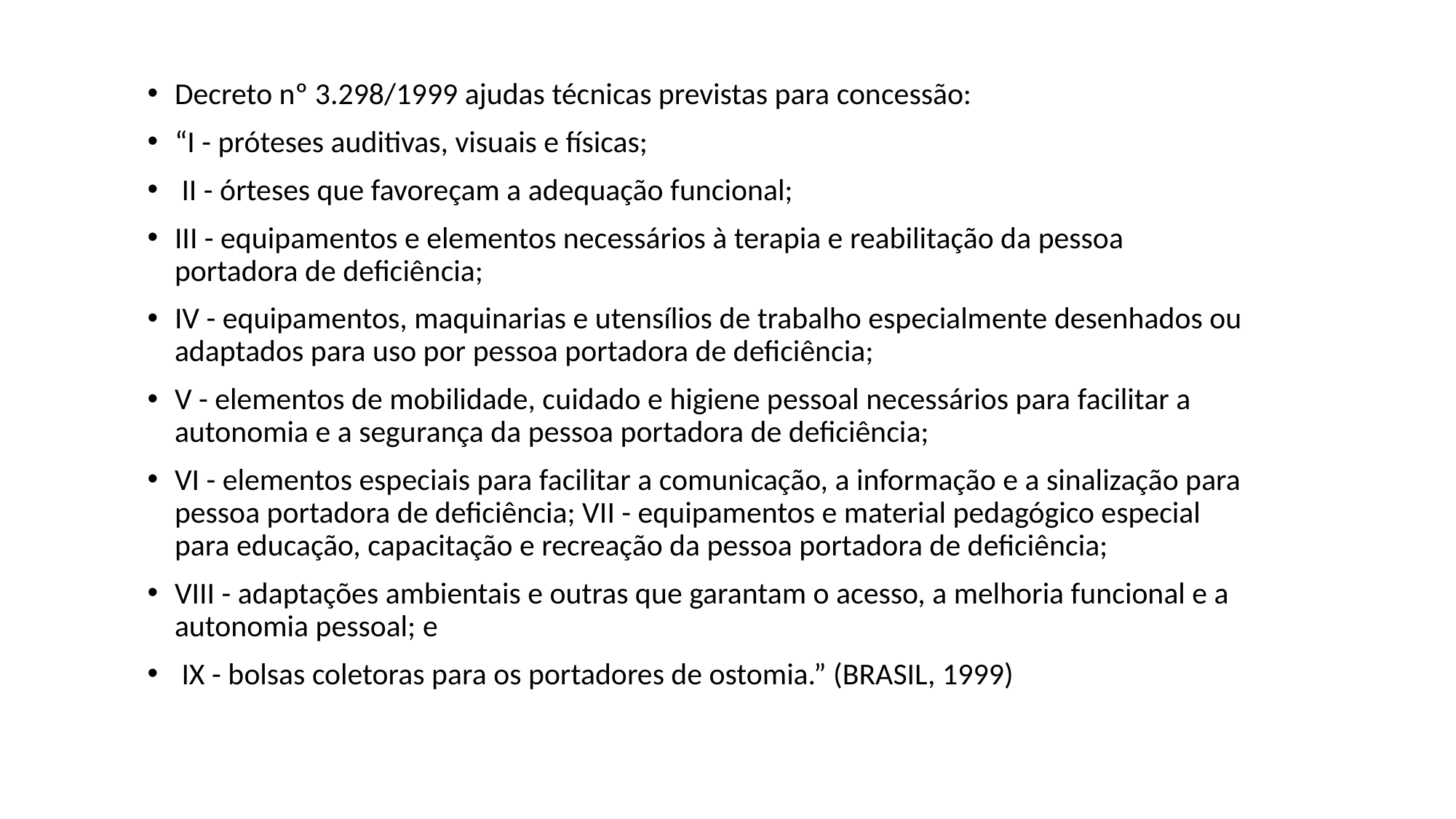

Decreto nº 3.298/1999 ajudas técnicas previstas para concessão:
“I - próteses auditivas, visuais e físicas;
 II - órteses que favoreçam a adequação funcional;
III - equipamentos e elementos necessários à terapia e reabilitação da pessoa portadora de deficiência;
IV - equipamentos, maquinarias e utensílios de trabalho especialmente desenhados ou adaptados para uso por pessoa portadora de deficiência;
V - elementos de mobilidade, cuidado e higiene pessoal necessários para facilitar a autonomia e a segurança da pessoa portadora de deficiência;
VI - elementos especiais para facilitar a comunicação, a informação e a sinalização para pessoa portadora de deficiência; VII - equipamentos e material pedagógico especial para educação, capacitação e recreação da pessoa portadora de deficiência;
VIII - adaptações ambientais e outras que garantam o acesso, a melhoria funcional e a autonomia pessoal; e
 IX - bolsas coletoras para os portadores de ostomia.” (BRASIL, 1999)